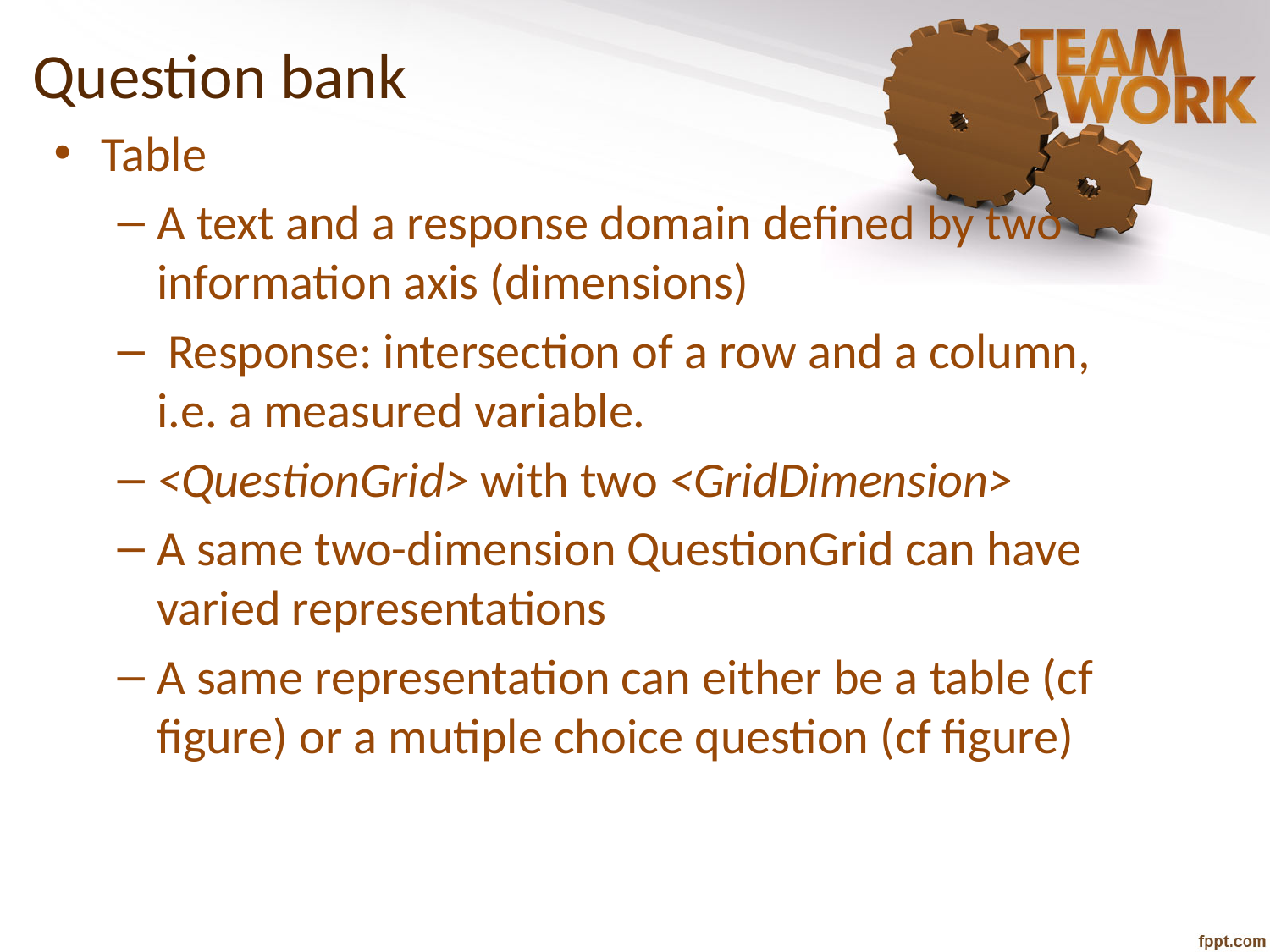

Question bank
Table
A text and a response domain defined by two information axis (dimensions)
 Response: intersection of a row and a column, i.e. a measured variable.
<QuestionGrid> with two <GridDimension>
A same two-dimension QuestionGrid can have varied representations
A same representation can either be a table (cf figure) or a mutiple choice question (cf figure)